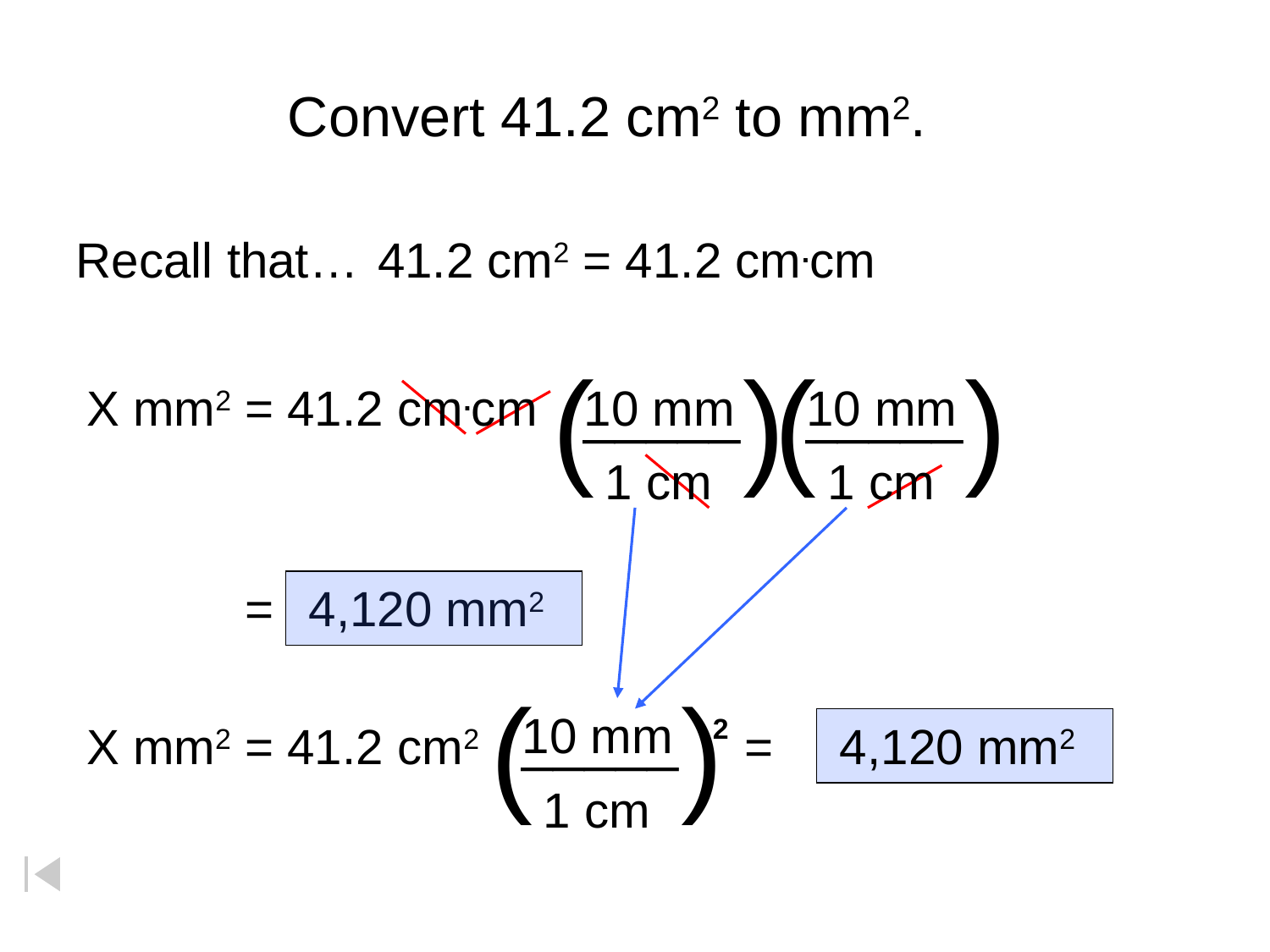

Convert 41.2 cm2 to mm2.
Recall that…	41.2 cm2 = 41.2 cm.cm
(
)
_____
(
)
_____
X mm2 = 41.2 cm.cm
10 mm
1 cm
10 mm
1 cm

=

4,120 mm2
(
)
_____
2
10 mm
1 cm
X mm2 = 41.2 cm2
=

4,120 mm2